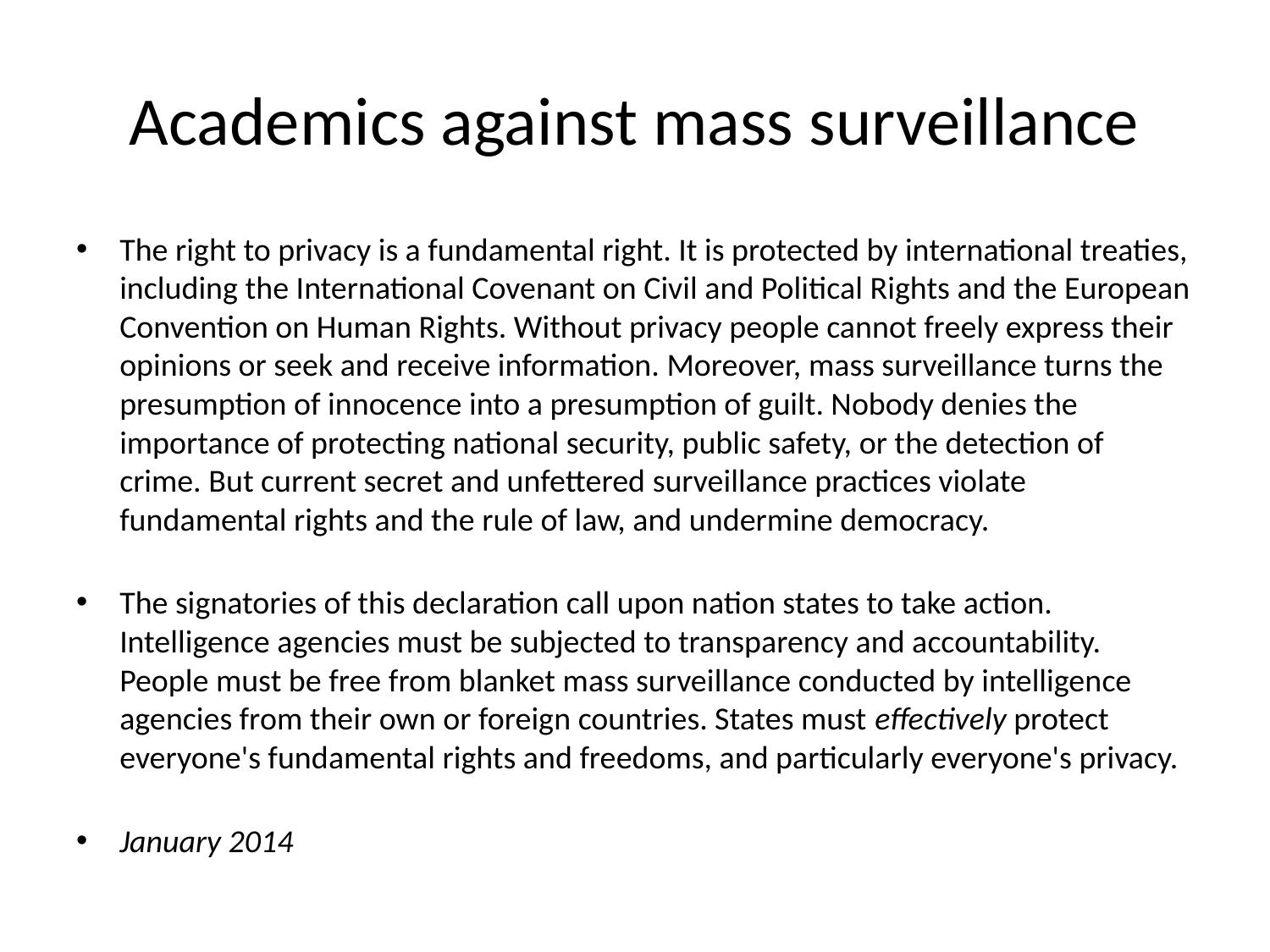

# Academics against mass surveillance
The right to privacy is a fundamental right. It is protected by international treaties, including the International Covenant on Civil and Political Rights and the European Convention on Human Rights. Without privacy people cannot freely express their opinions or seek and receive information. Moreover, mass surveillance turns the presumption of innocence into a presumption of guilt. Nobody denies the importance of protecting national security, public safety, or the detection of crime. But current secret and unfettered surveillance practices violate fundamental rights and the rule of law, and undermine democracy.
The signatories of this declaration call upon nation states to take action. Intelligence agencies must be subjected to transparency and accountability. People must be free from blanket mass surveillance conducted by intelligence agencies from their own or foreign countries. States must effectively protect everyone's fundamental rights and freedoms, and particularly everyone's privacy.
January 2014